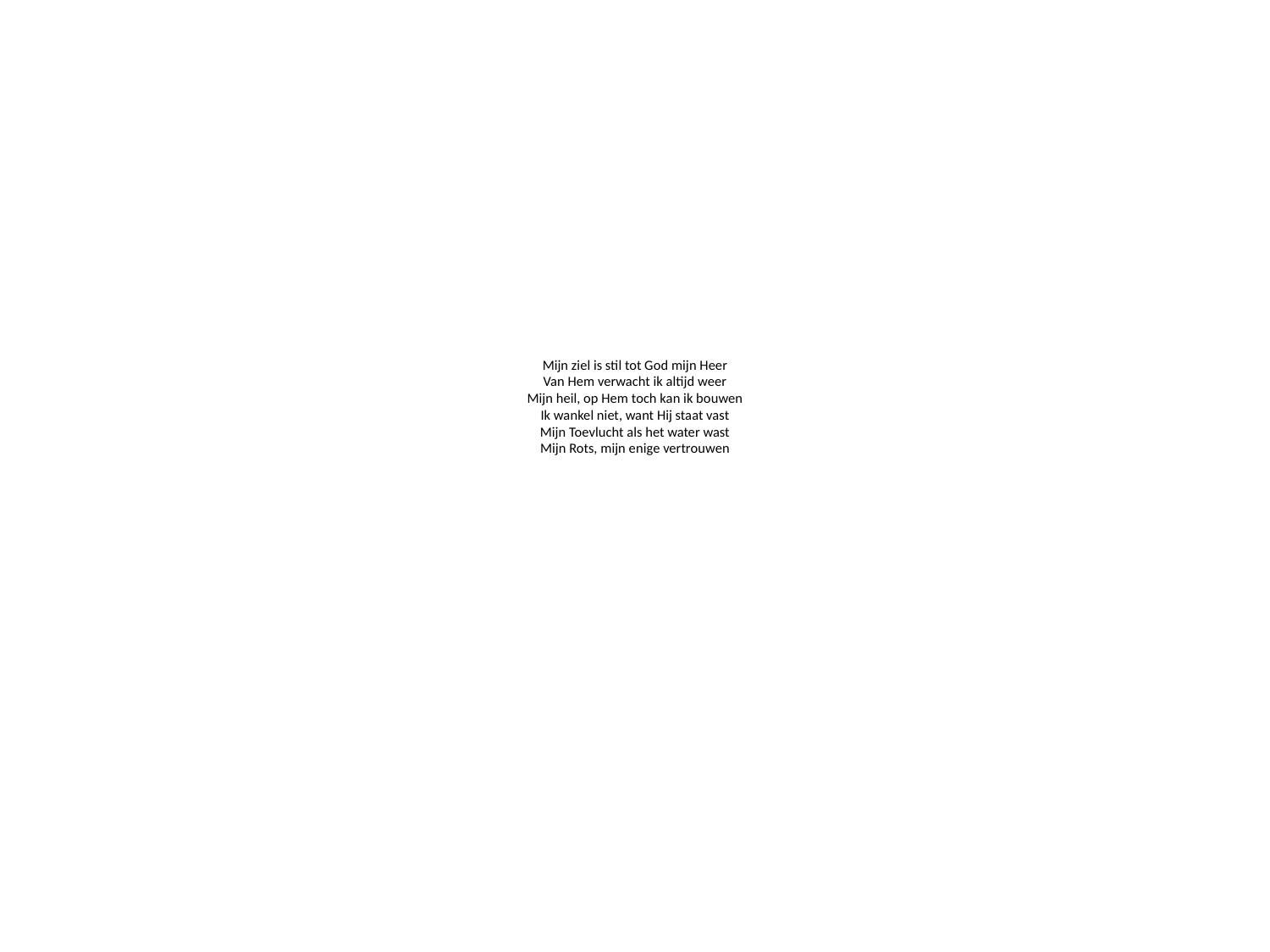

# Mijn ziel is stil tot God mijn Heer Van Hem verwacht ik altijd weer Mijn heil, op Hem toch kan ik bouwen Ik wankel niet, want Hij staat vast Mijn Toevlucht als het water wast Mijn Rots, mijn enige vertrouwen